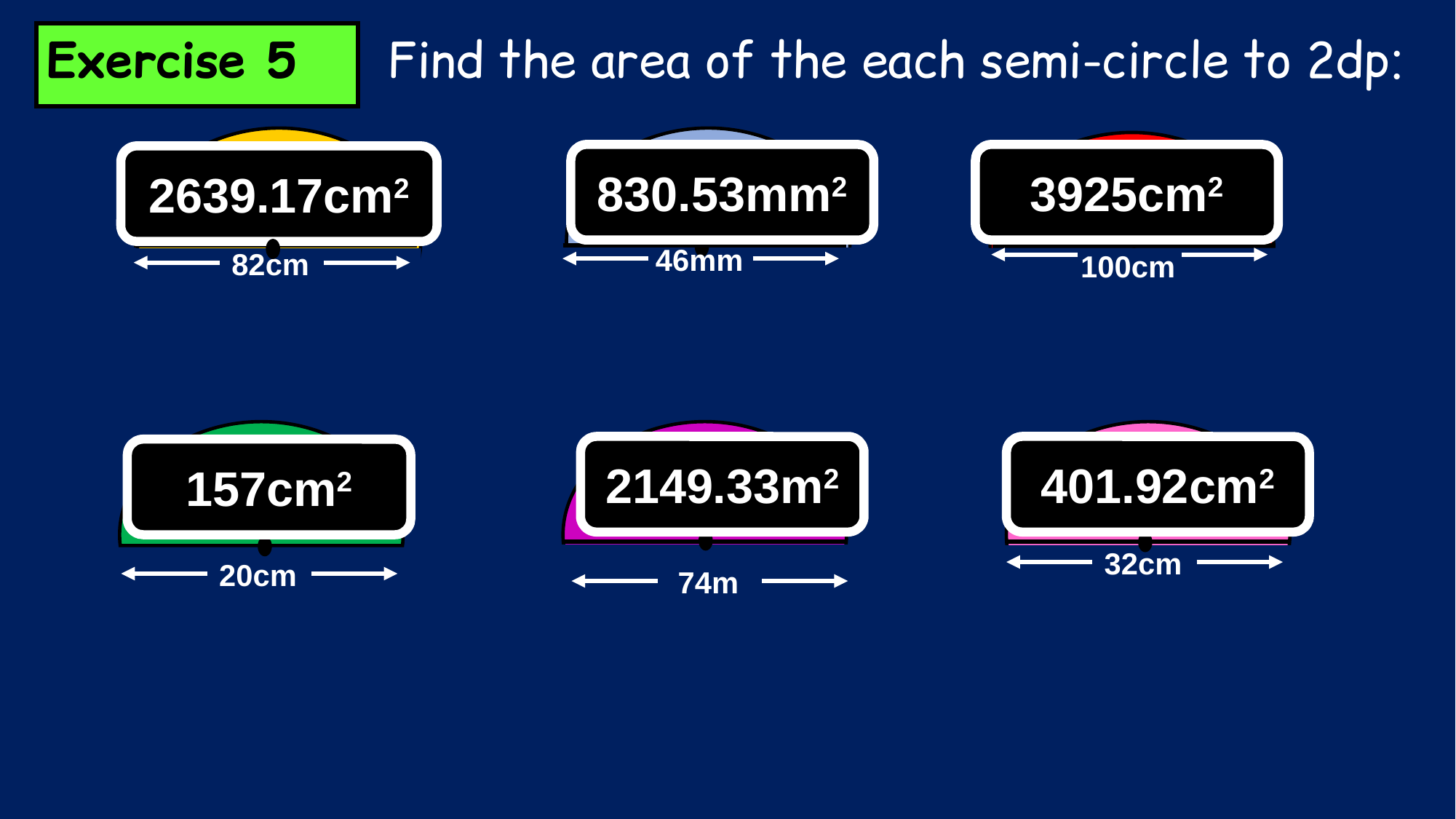

Exercise 5
Find the area of the each semi-circle to 2dp:

830.53mm2
3925cm2
2639.17cm2

46mm

82cm
100cm

2149.33m2
401.92cm2
157cm2

32cm

20cm
74m